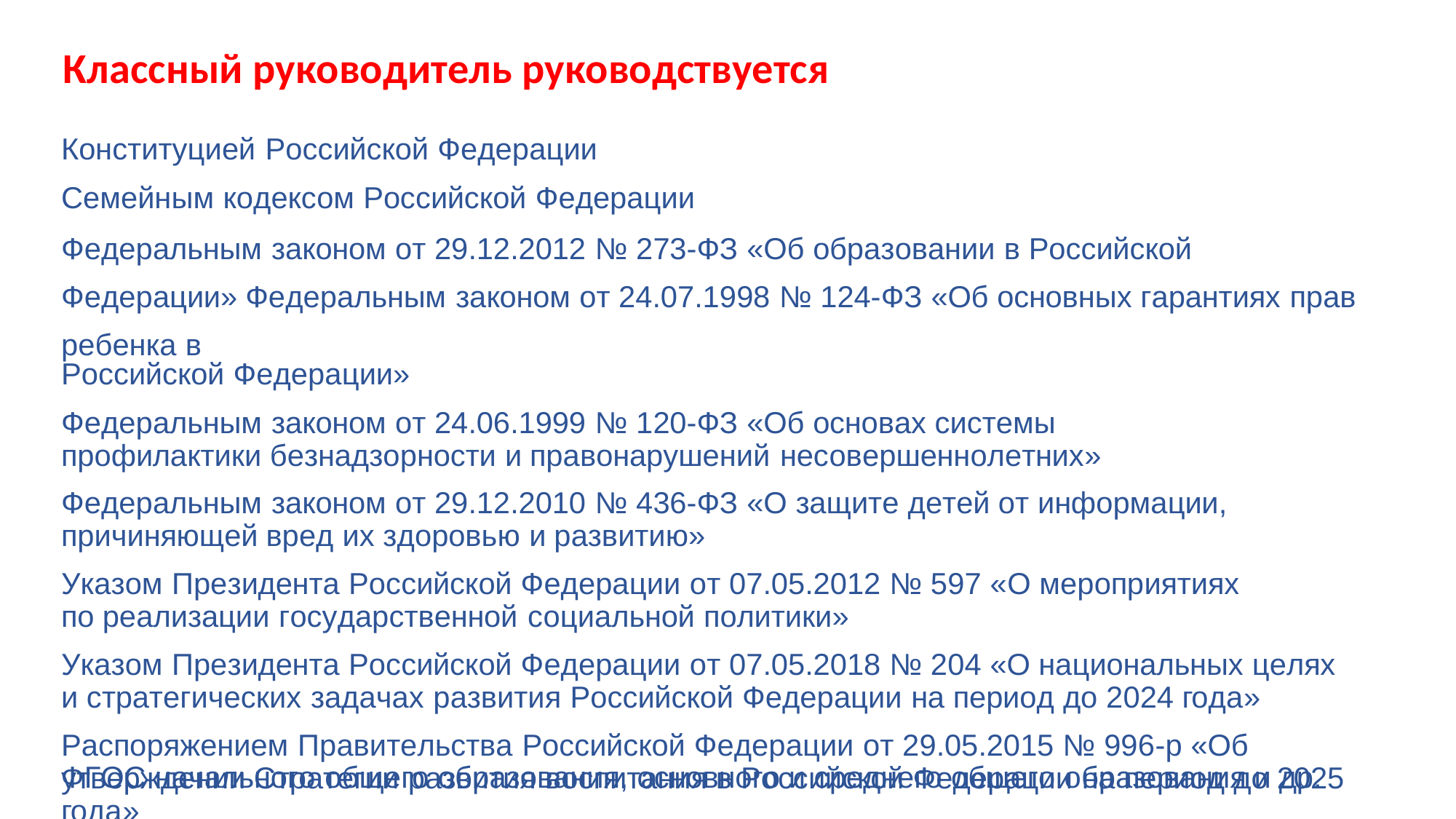

# Классный руководитель руководствуется
Конституцией Российской Федерации

Семейным кодексом Российской Федерации
Федеральным законом от 29.12.2012 № 273-ФЗ «Об образовании в Российской Федерации» Федеральным законом от 24.07.1998 № 124-ФЗ «Об основных гарантиях прав ребенка в
Российской Федерации»

Федеральным законом от 24.06.1999 № 120-ФЗ «Об основах системы профилактики безнадзорности и правонарушений несовершеннолетних»

Федеральным законом от 29.12.2010 № 436-ФЗ «О защите детей от информации, причиняющей вред их здоровью и развитию»

Указом Президента Российской Федерации от 07.05.2012 № 597 «О мероприятиях по реализации государственной социальной политики»

Указом Президента Российской Федерации от 07.05.2018 № 204 «О национальных целях и стратегических задачах развития Российской Федерации на период до 2024 года»

Распоряжением Правительства Российской Федерации от 29.05.2015 № 996-р «Об утверждении Стратегии развития воспитания в Российской Федерации на период до 2025 года»
ФГОС начального общего образования, основного и среднего общего образования и др.